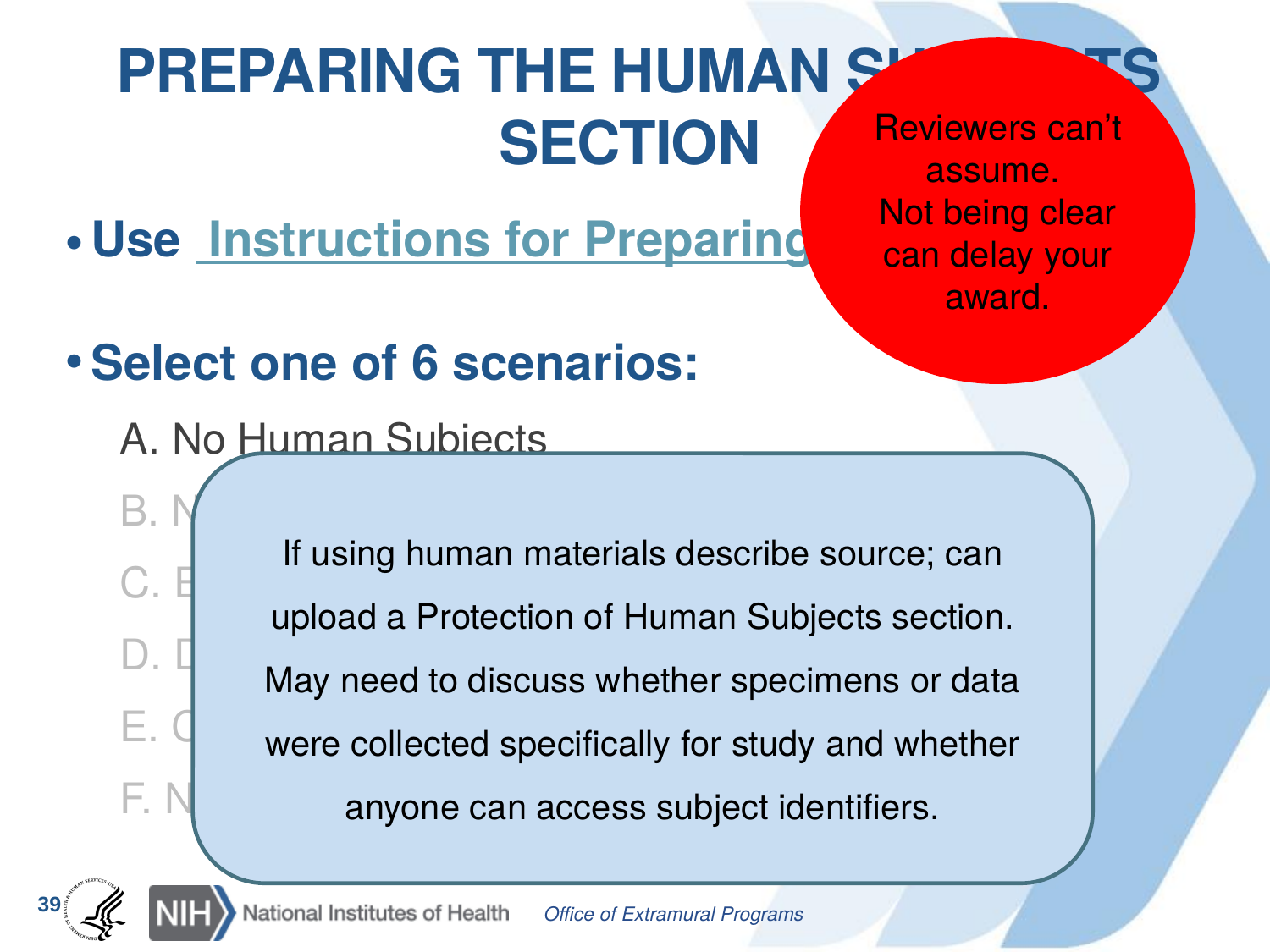

Preparing the Human Subjects Section
Reviewers can’t assume.
Not being clear can delay your award.
Use  Instructions for Preparing HS section
Select one of 6 scenarios:
A. No Human Subjects
B. Non-Exempt Human Subjects Research
C. Exempt Human Subjects Research
D. Delayed-Onset of Human Subjects Research
E. Clinical Trial
F. NIH-defined Phase III Clinical Trial
If using human materials describe source; can upload a Protection of Human Subjects section.
May need to discuss whether specimens or data were collected specifically for study and whether anyone can access subject identifiers.
39
39
39